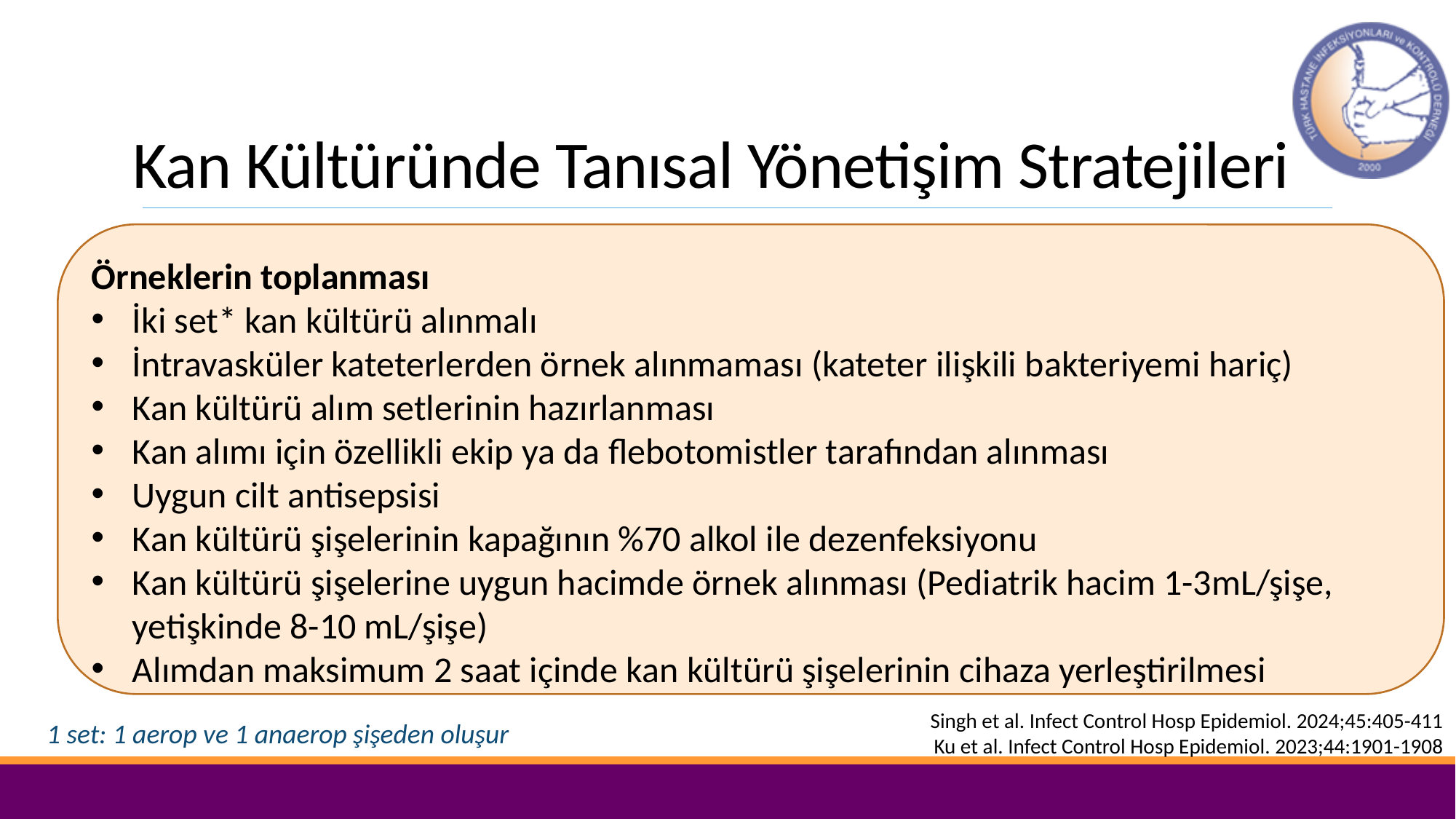

# Kan Kültüründe Tanısal Yönetişim Stratejileri
Örneklerin toplanması
İki set* kan kültürü alınmalı
İntravasküler kateterlerden örnek alınmaması (kateter ilişkili bakteriyemi hariç)
Kan kültürü alım setlerinin hazırlanması
Kan alımı için özellikli ekip ya da flebotomistler tarafından alınması
Uygun cilt antisepsisi
Kan kültürü şişelerinin kapağının %70 alkol ile dezenfeksiyonu
Kan kültürü şişelerine uygun hacimde örnek alınması (Pediatrik hacim 1-3mL/şişe, yetişkinde 8-10 mL/şişe)
Alımdan maksimum 2 saat içinde kan kültürü şişelerinin cihaza yerleştirilmesi
Singh et al. Infect Control Hosp Epidemiol. 2024;45:405-411
Ku et al. Infect Control Hosp Epidemiol. 2023;44:1901-1908
1 set: 1 aerop ve 1 anaerop şişeden oluşur